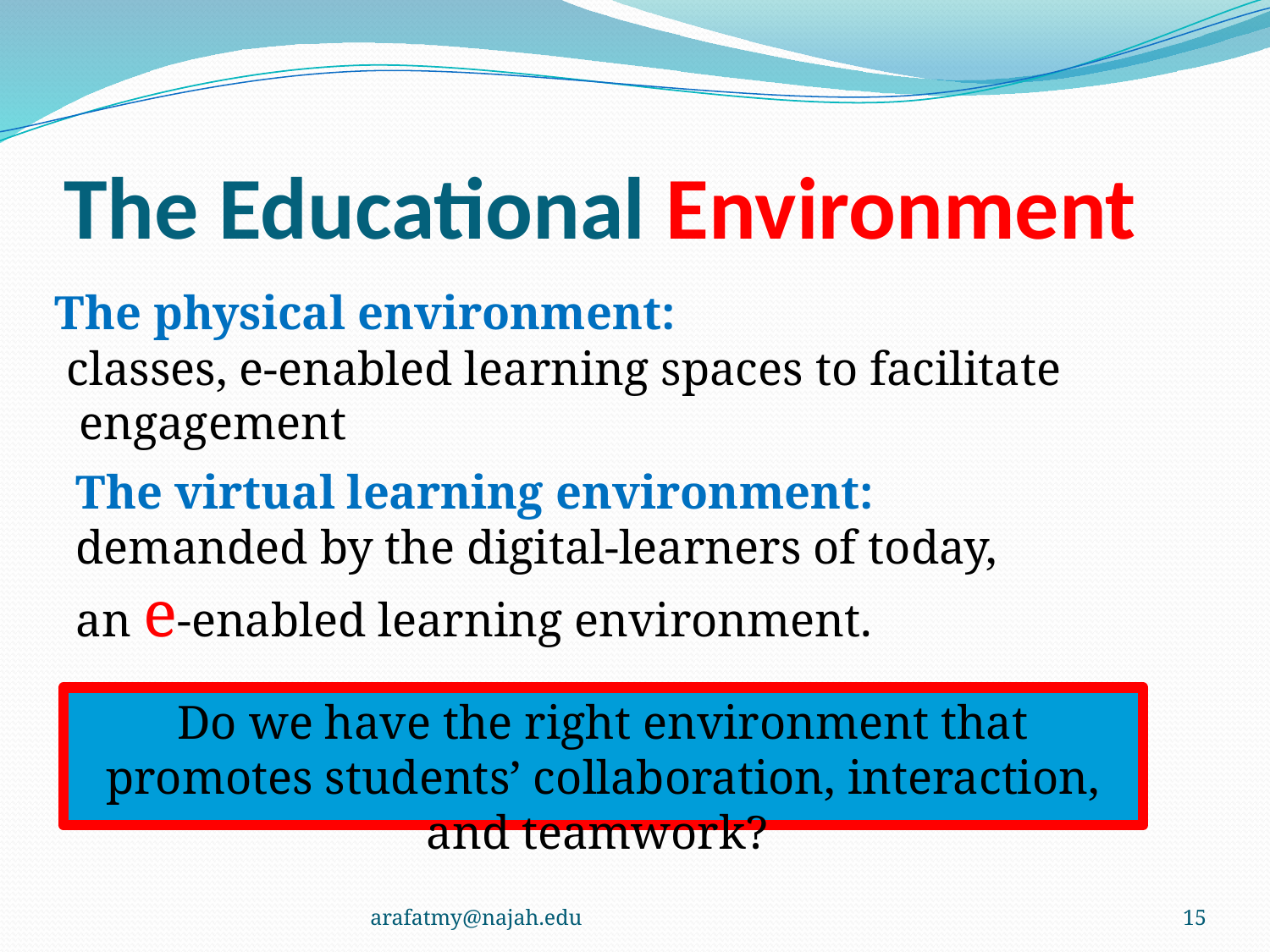

# The Educational Environment
The physical environment:
 classes, e-enabled learning spaces to facilitate engagement

The virtual learning environment:
demanded by the digital-learners of today,
an e-enabled learning environment.

Do we have the right environment that promotes students’ collaboration, interaction, and teamwork?
arafatmy@najah.edu
15